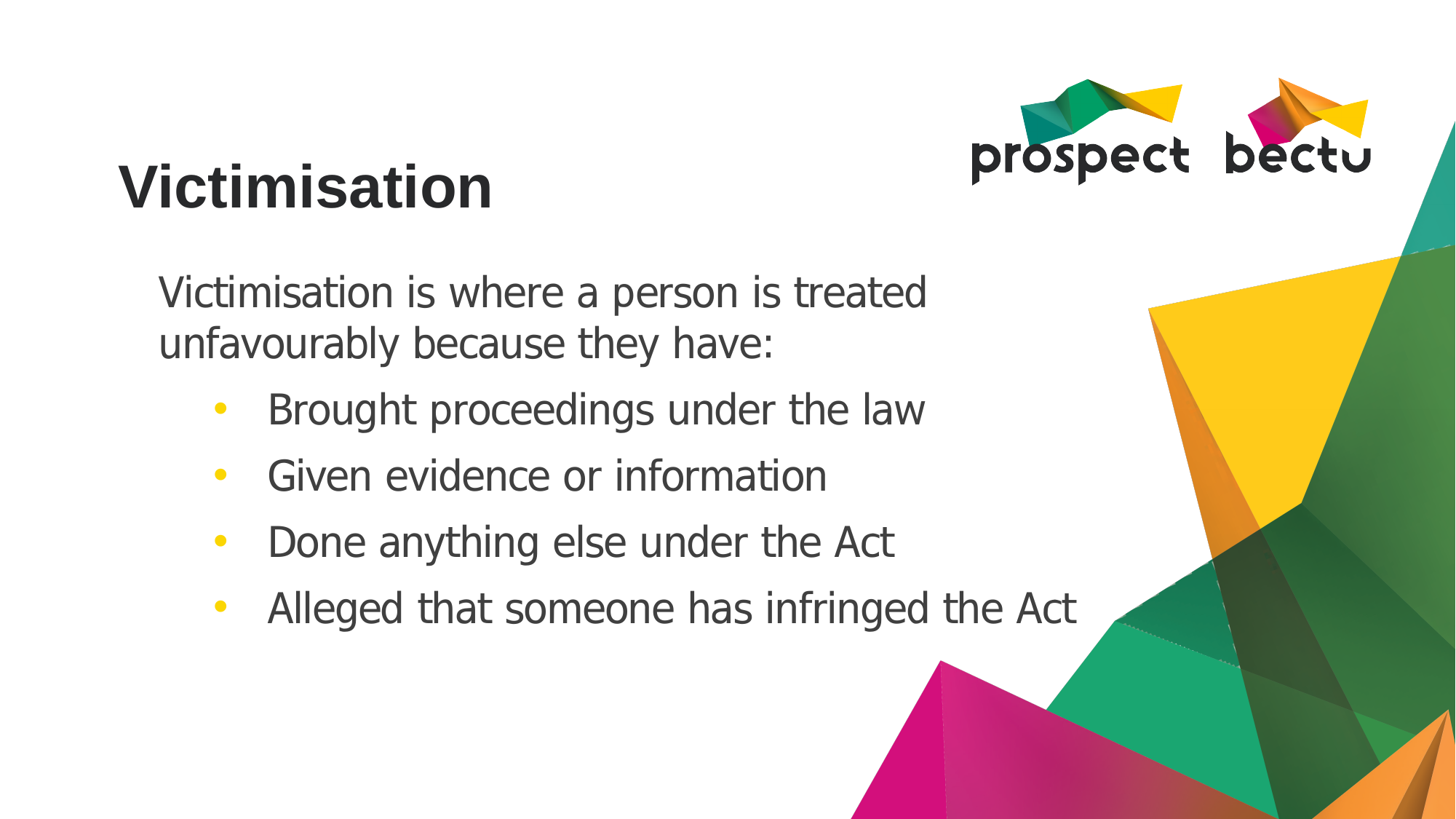

# Victimisation
Victimisation is where a person is treated unfavourably because they have:
Brought proceedings under the law
Given evidence or information
Done anything else under the Act
Alleged that someone has infringed the Act